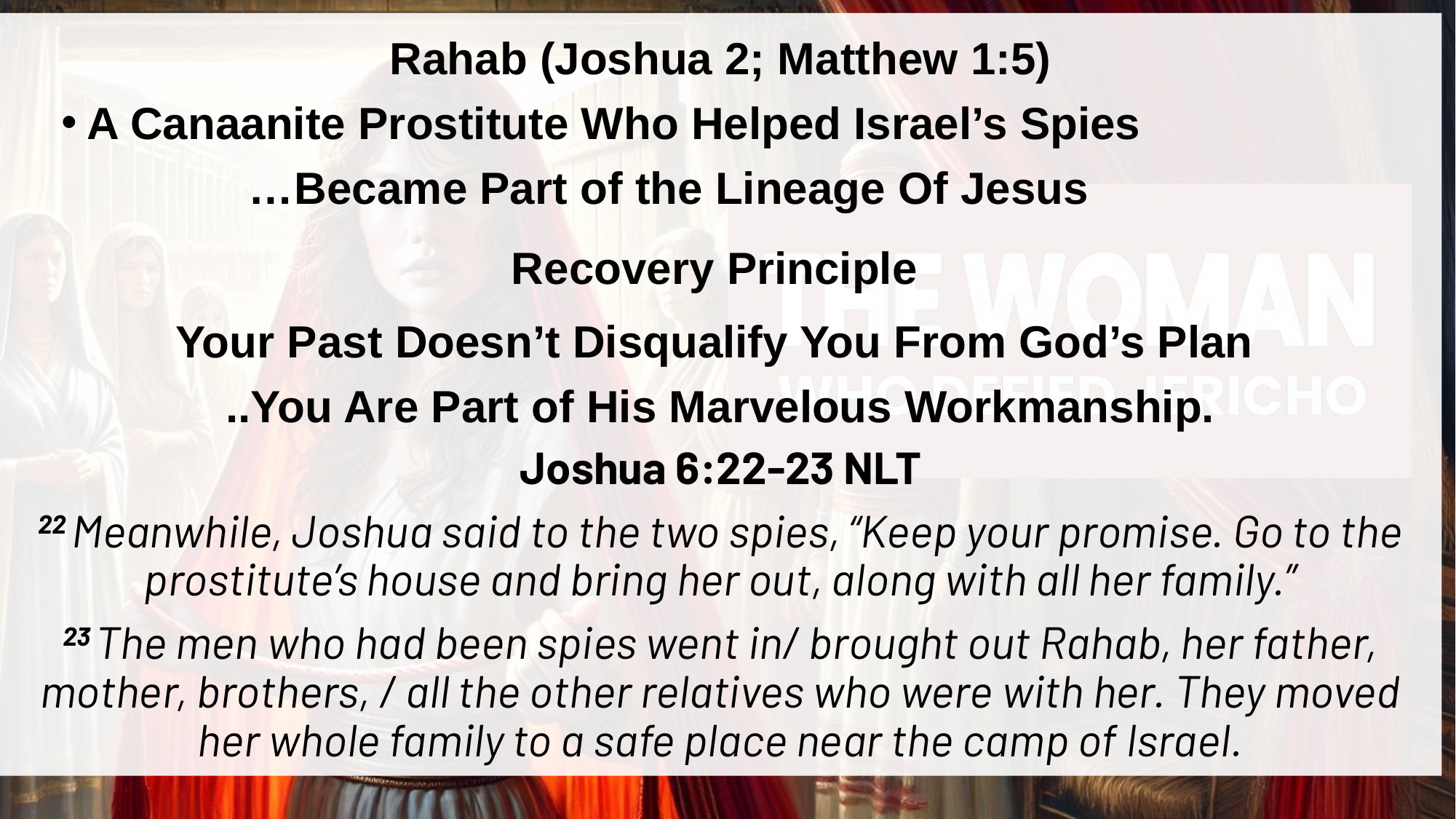

Rahab (Joshua 2; Matthew 1:5)
A Canaanite Prostitute Who Helped Israel’s Spies
                   …Became Part of the Lineage Of Jesus
Recovery Principle
Your Past Doesn’t Disqualify You From God’s Plan
..You Are Part of His Marvelous Workmanship.
Joshua 6:22-23 NLT
22 Meanwhile, Joshua said to the two spies, “Keep your promise. Go to the prostitute’s house and bring her out, along with all her family.”
23 The men who had been spies went in/ brought out Rahab, her father, mother, brothers, / all the other relatives who were with her. They moved her whole family to a safe place near the camp of Israel.